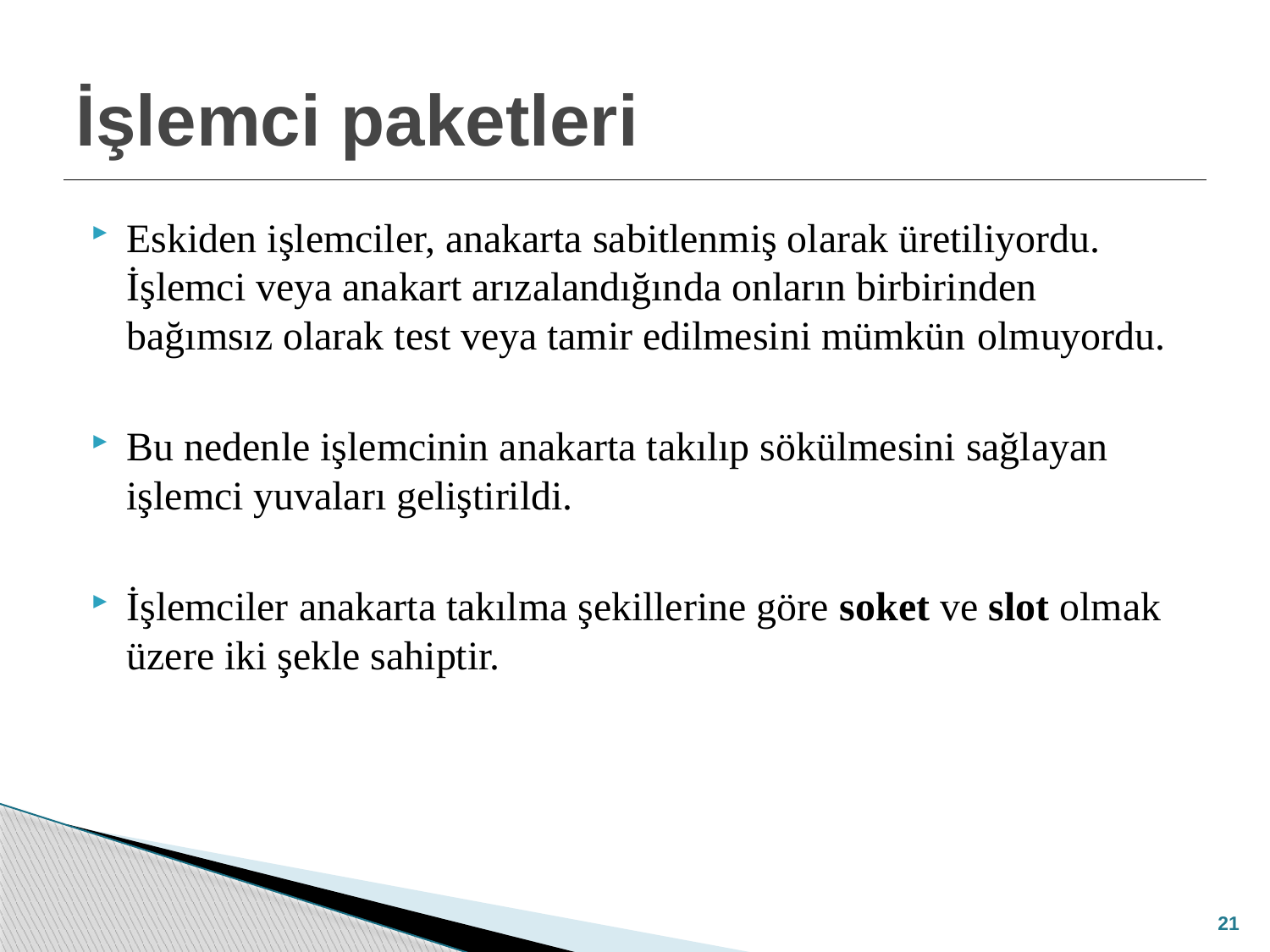

# İşlemci paketleri
Eskiden işlemciler, anakarta sabitlenmiş olarak üretiliyordu. İşlemci veya anakart arızalandığında onların birbirinden bağımsız olarak test veya tamir edilmesini mümkün olmuyordu.

Bu nedenle işlemcinin anakarta takılıp sökülmesini sağlayan işlemci yuvaları geliştirildi.

İşlemciler anakarta takılma şekillerine göre soket ve slot olmak üzere iki şekle sahiptir.
21